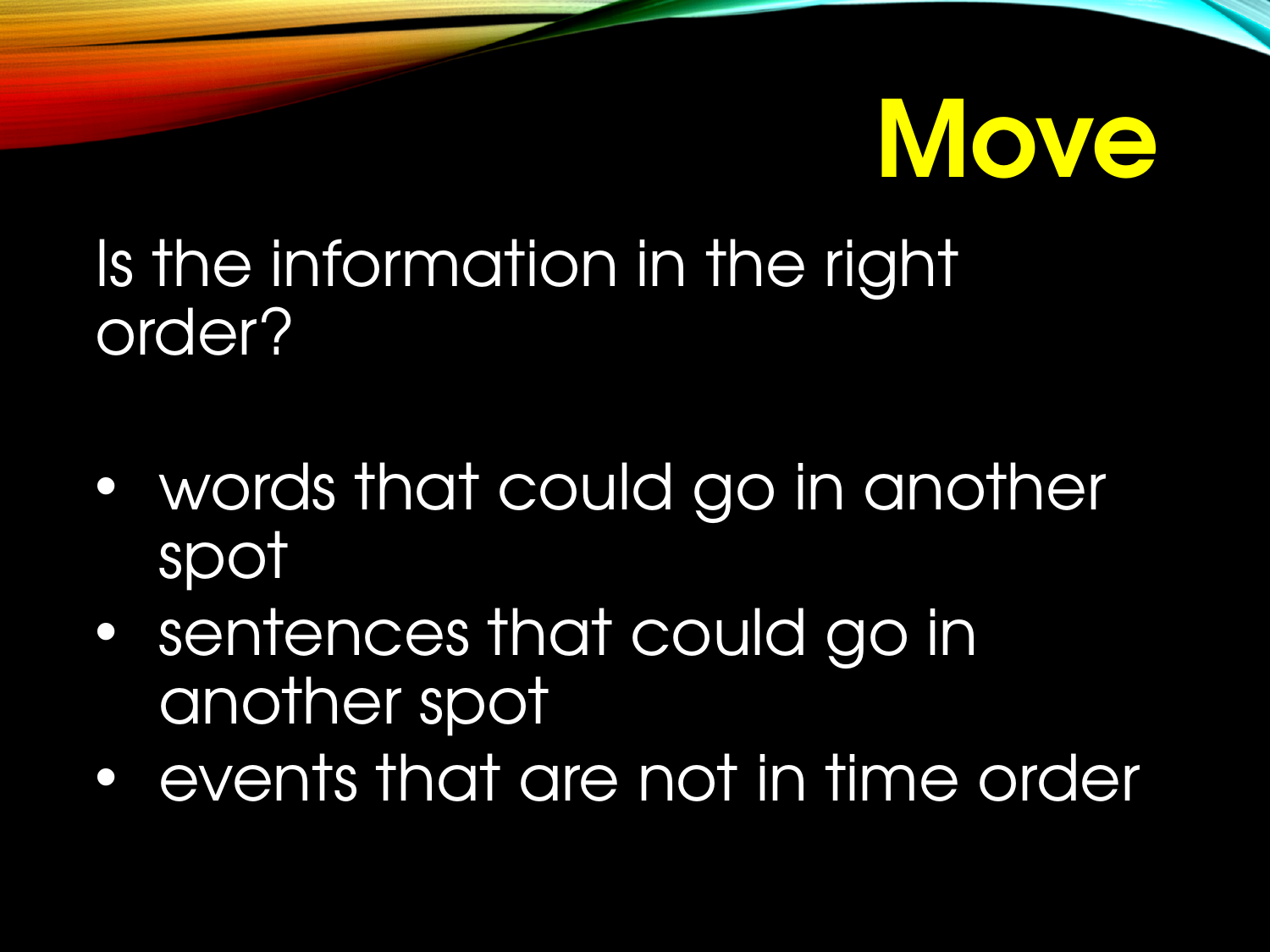

# Move
Is the information in the right order?

words that could go in another spot
sentences that could go in another spot
events that are not in time order